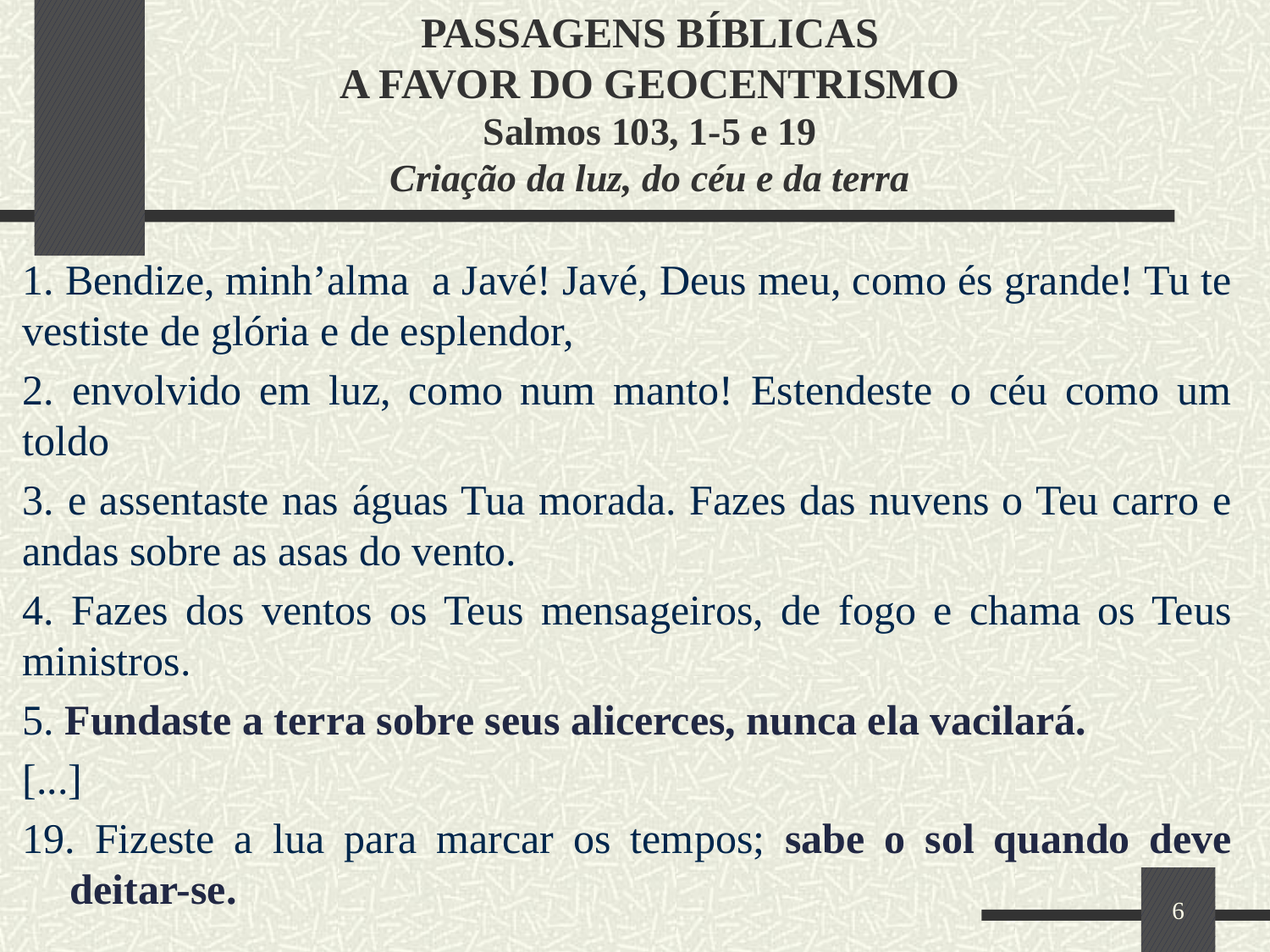

# PASSAGENS BÍBLICAS A FAVOR DO GEOCENTRISMO Salmos 103, 1-5 e 19 Criação da luz, do céu e da terra
1. Bendize, minh’alma  a Javé! Javé, Deus meu, como és grande! Tu te vestiste de glória e de esplendor,
2. envolvido em luz, como num manto! Estendeste o céu como um toldo
3. e assentaste nas águas Tua morada. Fazes das nuvens o Teu carro e andas sobre as asas do vento.
4. Fazes dos ventos os Teus mensageiros, de fogo e chama os Teus ministros.
5. Fundaste a terra sobre seus alicerces, nunca ela vacilará.
[...]
19. Fizeste a lua para marcar os tempos; sabe o sol quando deve deitar-se.
6